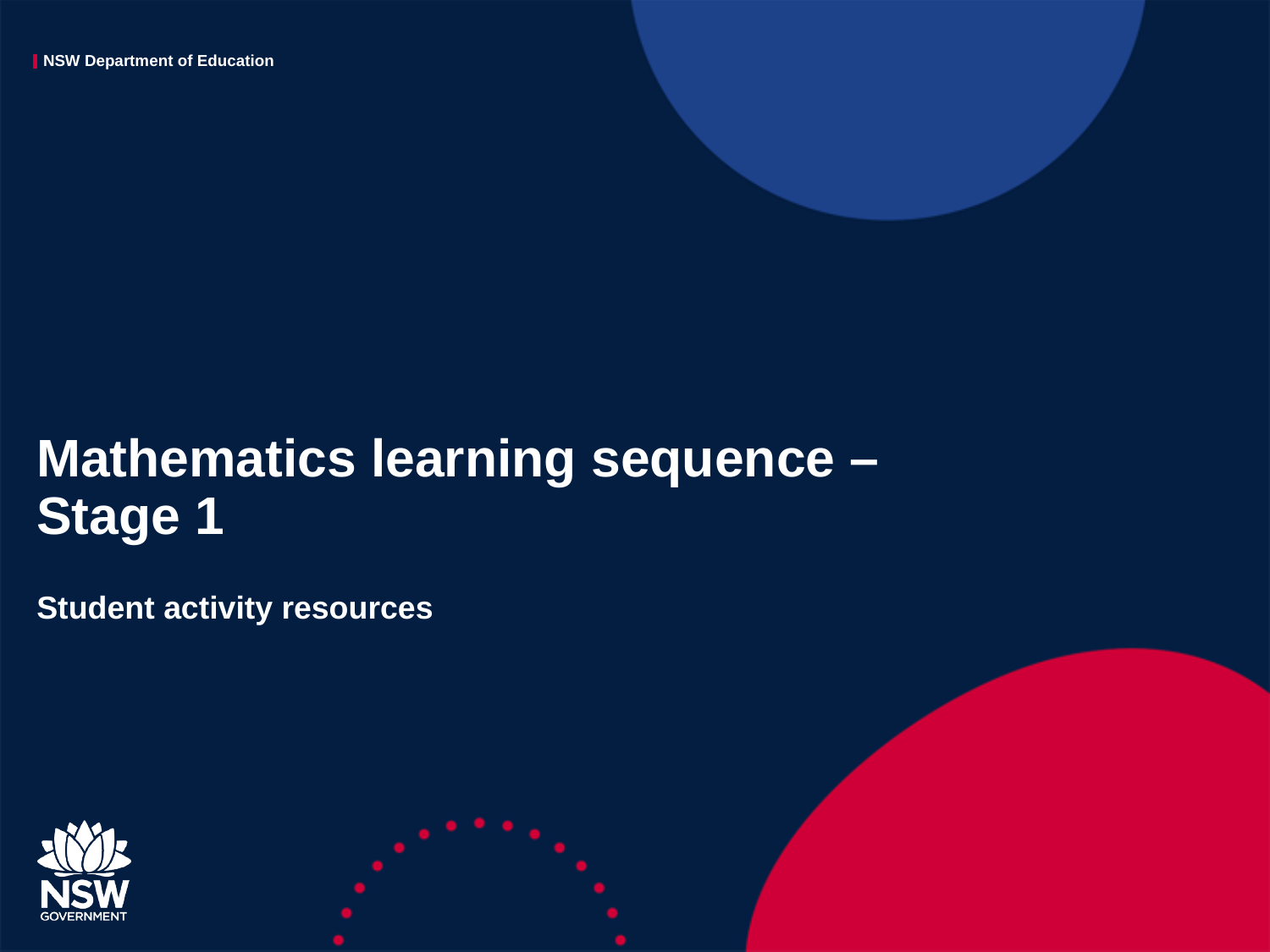

# Mathematics learning sequence – Stage 1
Student activity resources